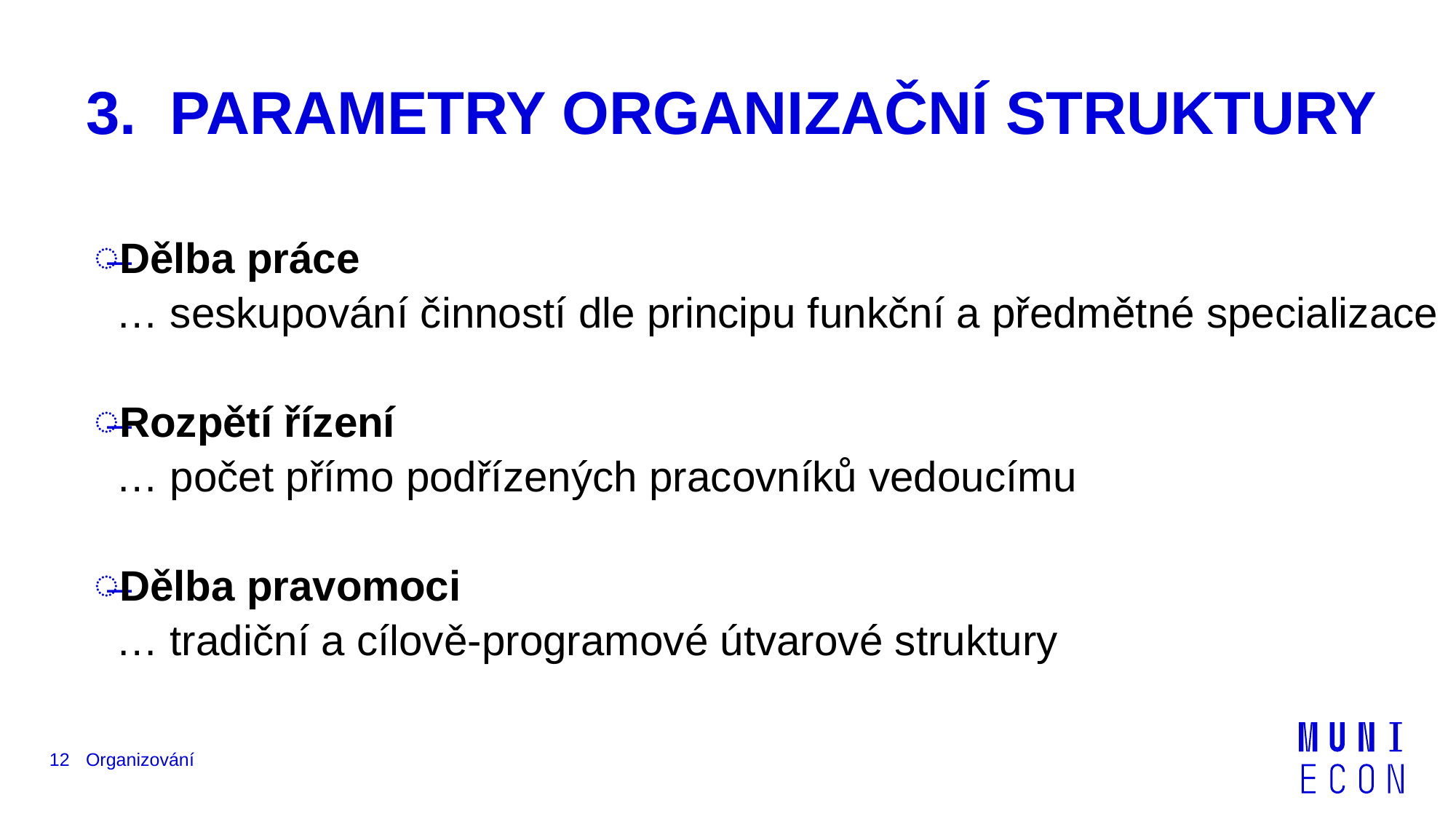

# 3.  PARAMETRY ORGANIZAČNÍ STRUKTURY
Dělba práce
… seskupování činností dle principu funkční a předmětné specializace

Rozpětí řízení
… počet přímo podřízených pracovníků vedoucímu

Dělba pravomoci
… tradiční a cílově-programové útvarové struktury
12
Organizování